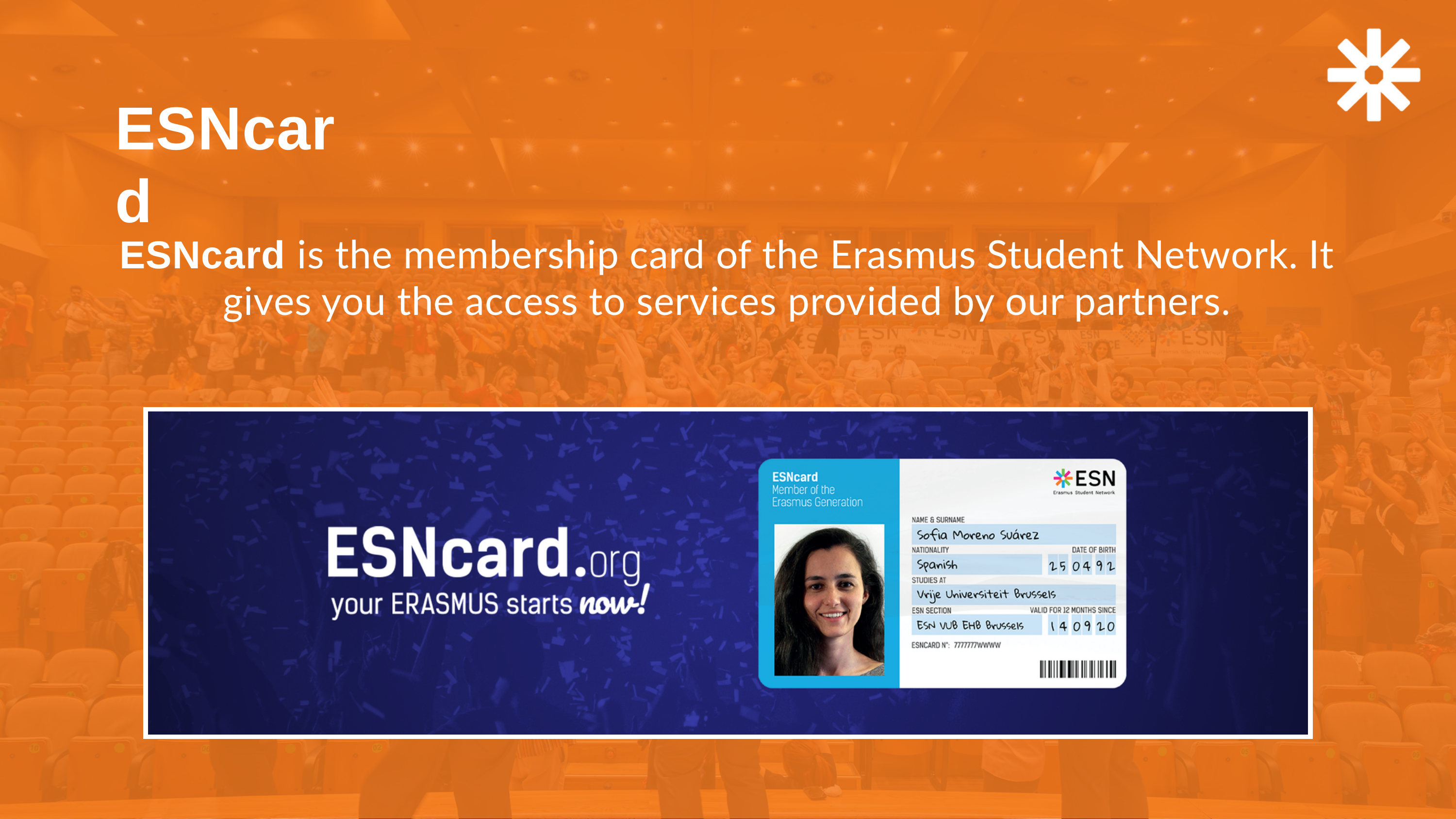

ESNcard
ESNcard is the membership card of the Erasmus Student Network. It gives you the access to services provided by our partners.